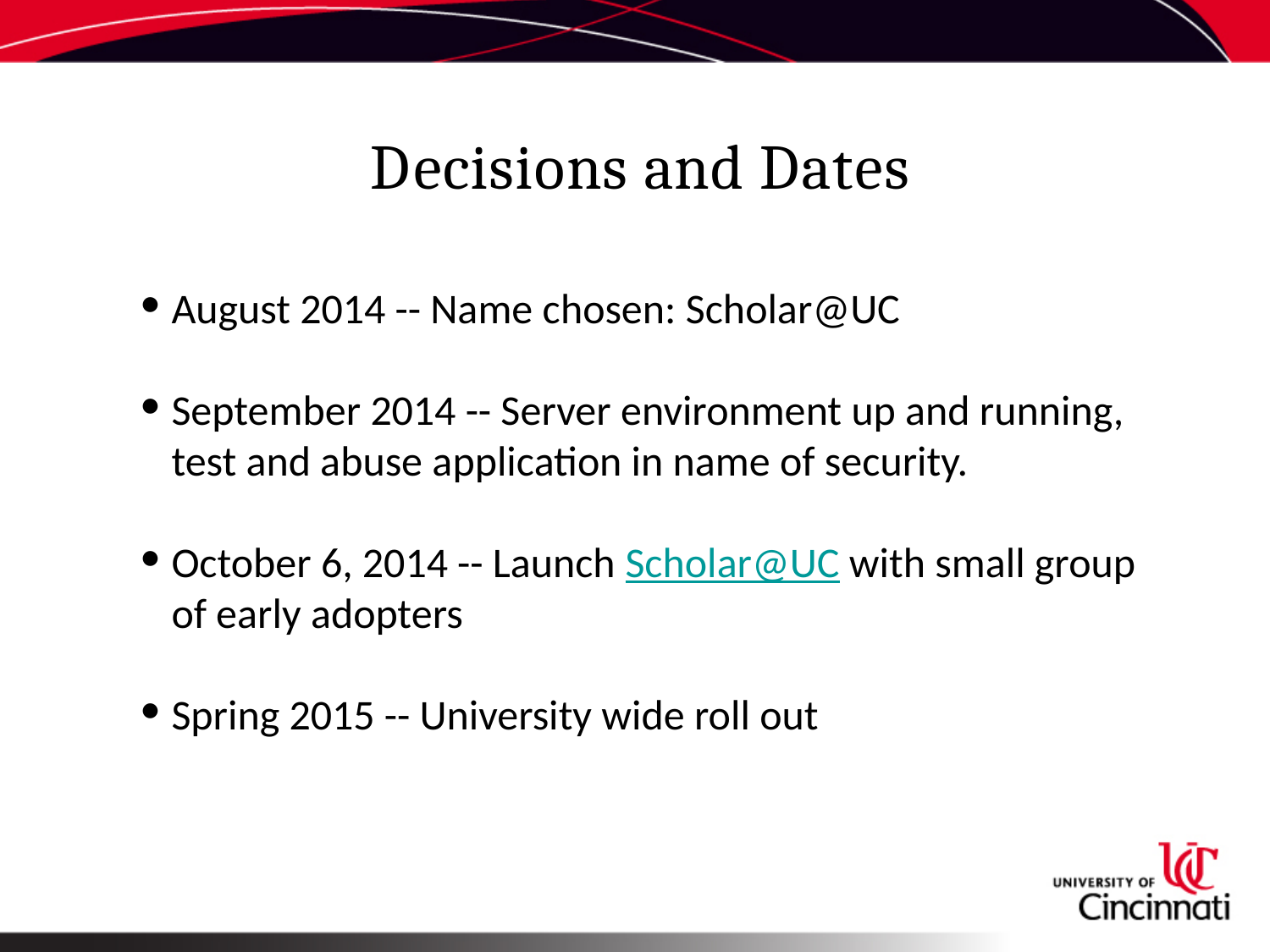

# Decisions and Dates

August 2014 -- Name chosen: Scholar@UC

September 2014 -- Server environment up and running, test and abuse application in name of security.

October 6, 2014 -- Launch Scholar@UC with small group of early adopters

Spring 2015 -- University wide roll out